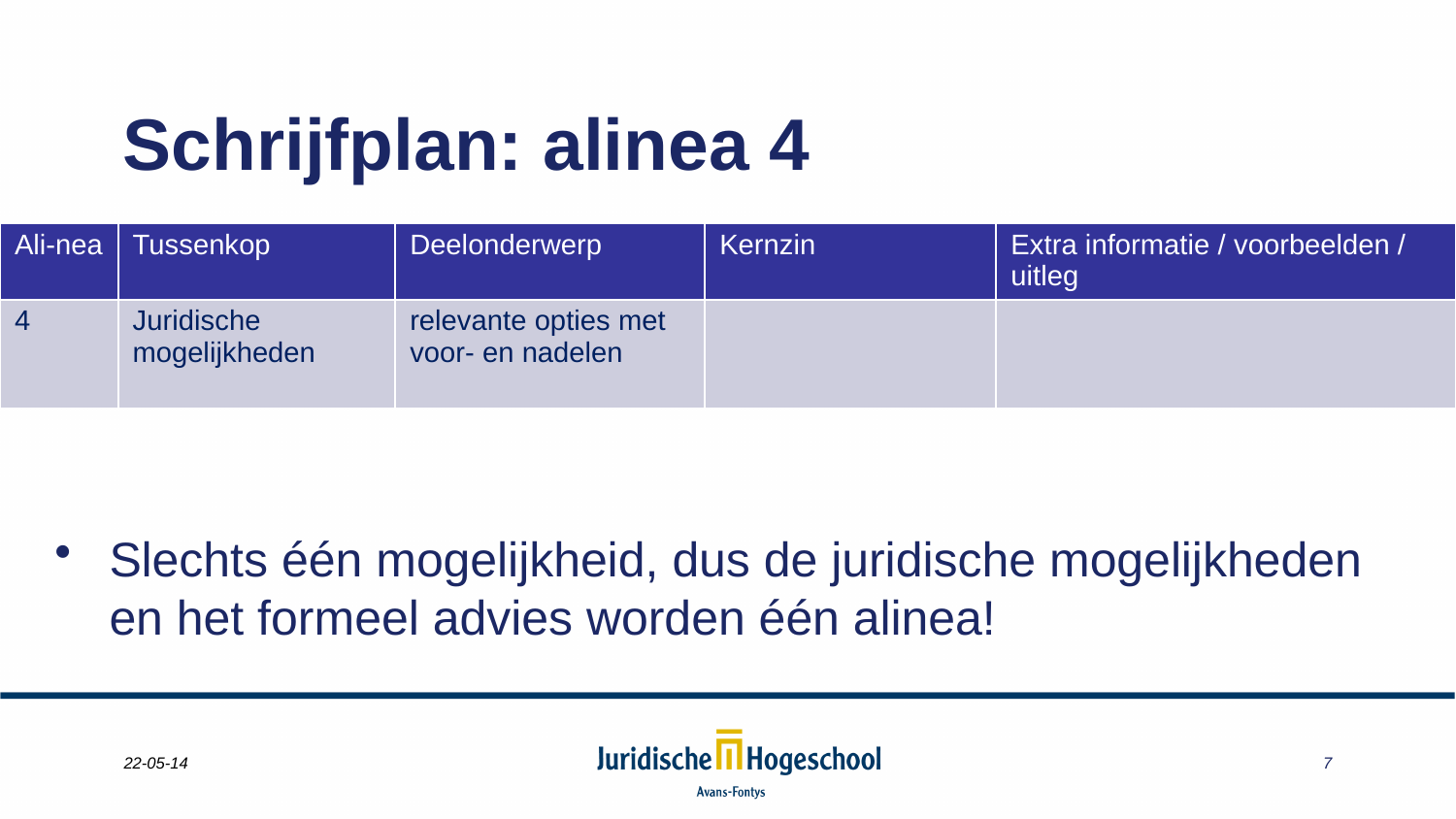

# Schrijfplan: alinea 4
| Ali-nea | Tussenkop | Deelonderwerp | Kernzin | Extra informatie / voorbeelden / uitleg |
| --- | --- | --- | --- | --- |
| 4 | Juridische mogelijkheden | relevante opties met voor- en nadelen |  |  |
Slechts één mogelijkheid, dus de juridische mogelijkheden en het formeel advies worden één alinea!
22-05-14
7